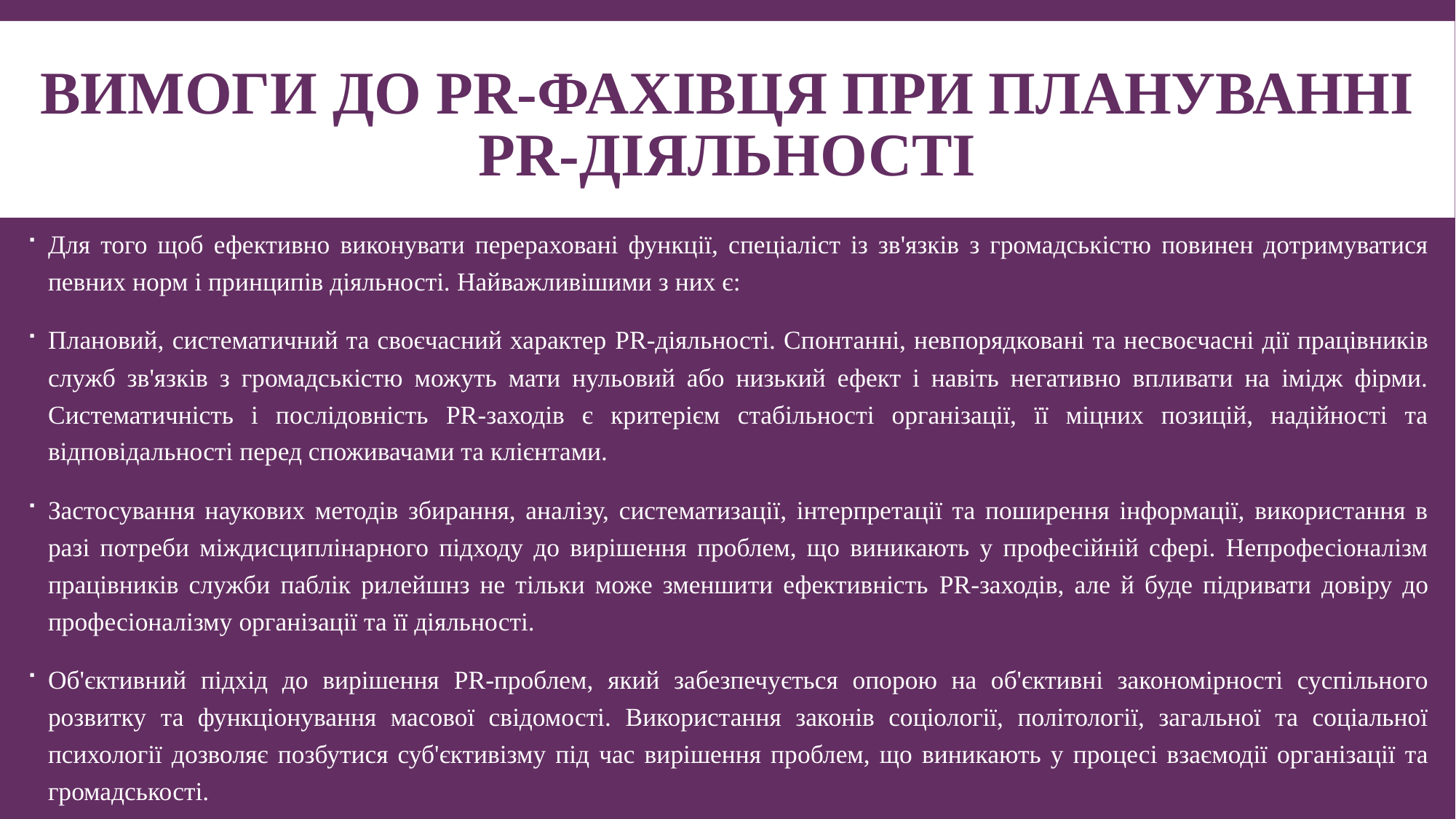

# Вимоги до PR-фахівця при плануванні PR-діяльності
Для того щоб ефективно виконувати перераховані функції, спеціаліст із зв'язків з громадськістю повинен дотримуватися певних норм і принципів діяльності. Найважливішими з них є:
Плановий, систематичний та своєчасний характер PR-діяльності. Спонтанні, невпорядковані та несвоєчасні дії працівників служб зв'язків з громадськістю можуть мати нульовий або низький ефект і навіть негативно впливати на імідж фірми. Систематичність і послідовність PR-заходів є критерієм стабільності організації, її міцних позицій, надійності та відповідальності перед споживачами та клієнтами.
Застосування наукових методів збирання, аналізу, систематизації, інтерпретації та поширення інформації, використання в разі потреби міждисциплінарного підходу до вирішення проблем, що виникають у професійній сфері. Непрофесіоналізм працівників служби паблік рилейшнз не тільки може зменшити ефективність PR-заходів, але й буде підривати довіру до професіоналізму організації та її діяльності.
Об'єктивний підхід до вирішення PR-проблем, який забезпечується опорою на об'єктивні закономірності суспільного розвитку та функціонування масової свідомості. Використання законів соціології, політології, загальної та соціальної психології дозволяє позбутися суб'єктивізму під час вирішення проблем, що виникають у процесі взаємодії організації та громадськості.